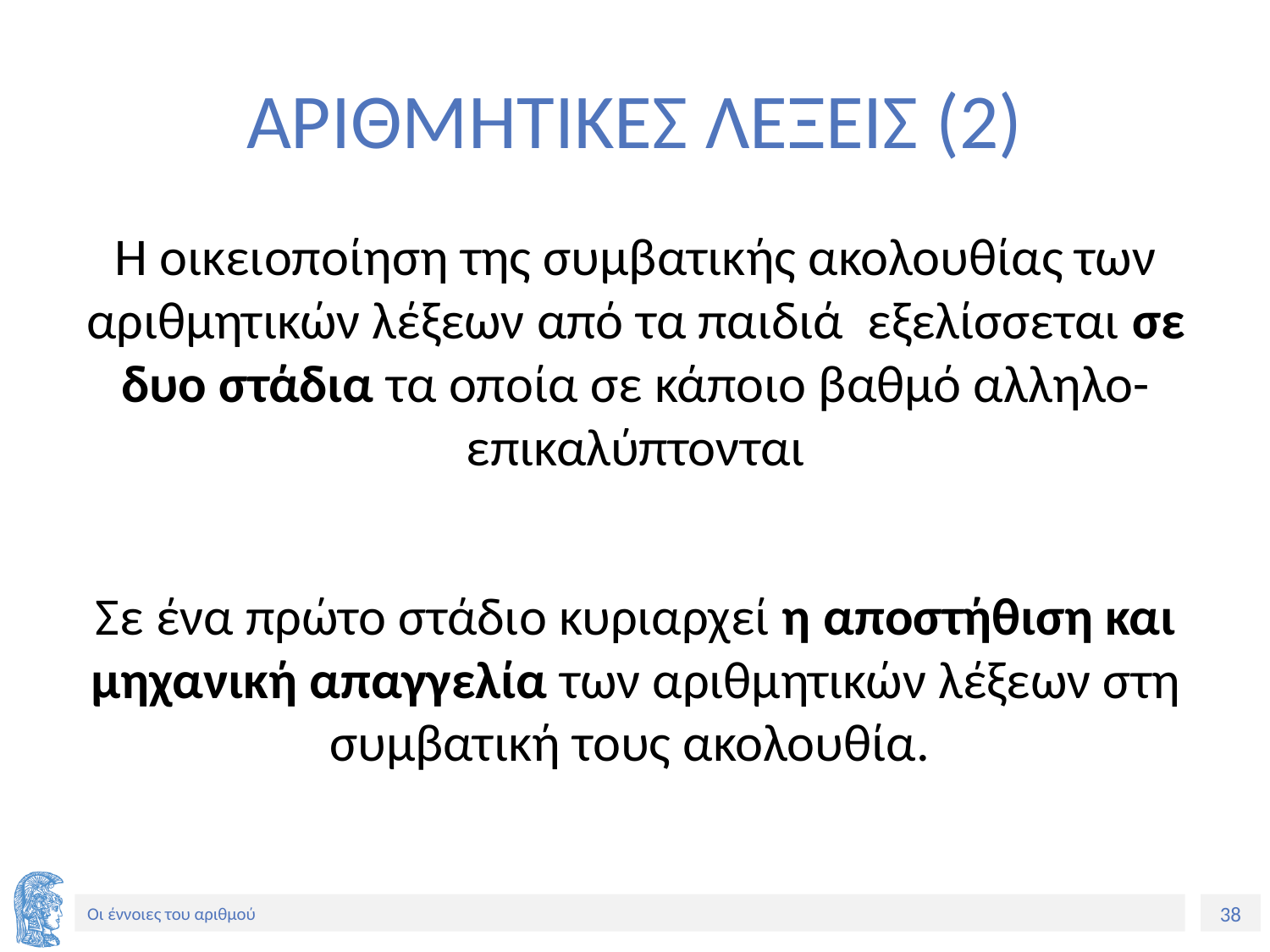

# ΑΡΙΘΜΗΤΙΚΕΣ ΛΕΞΕΙΣ (2)
Η οικειοποίηση της συμβατικής ακολουθίας των αριθμητικών λέξεων από τα παιδιά  εξελίσσεται σε δυο στάδια τα οποία σε κάποιο βαθμό αλληλο-επικαλύπτονται

Σε ένα πρώτο στάδιο κυριαρχεί η αποστήθιση και μηχανική απαγγελία των αριθμητικών λέξεων στη συμβατική τους ακολουθία.